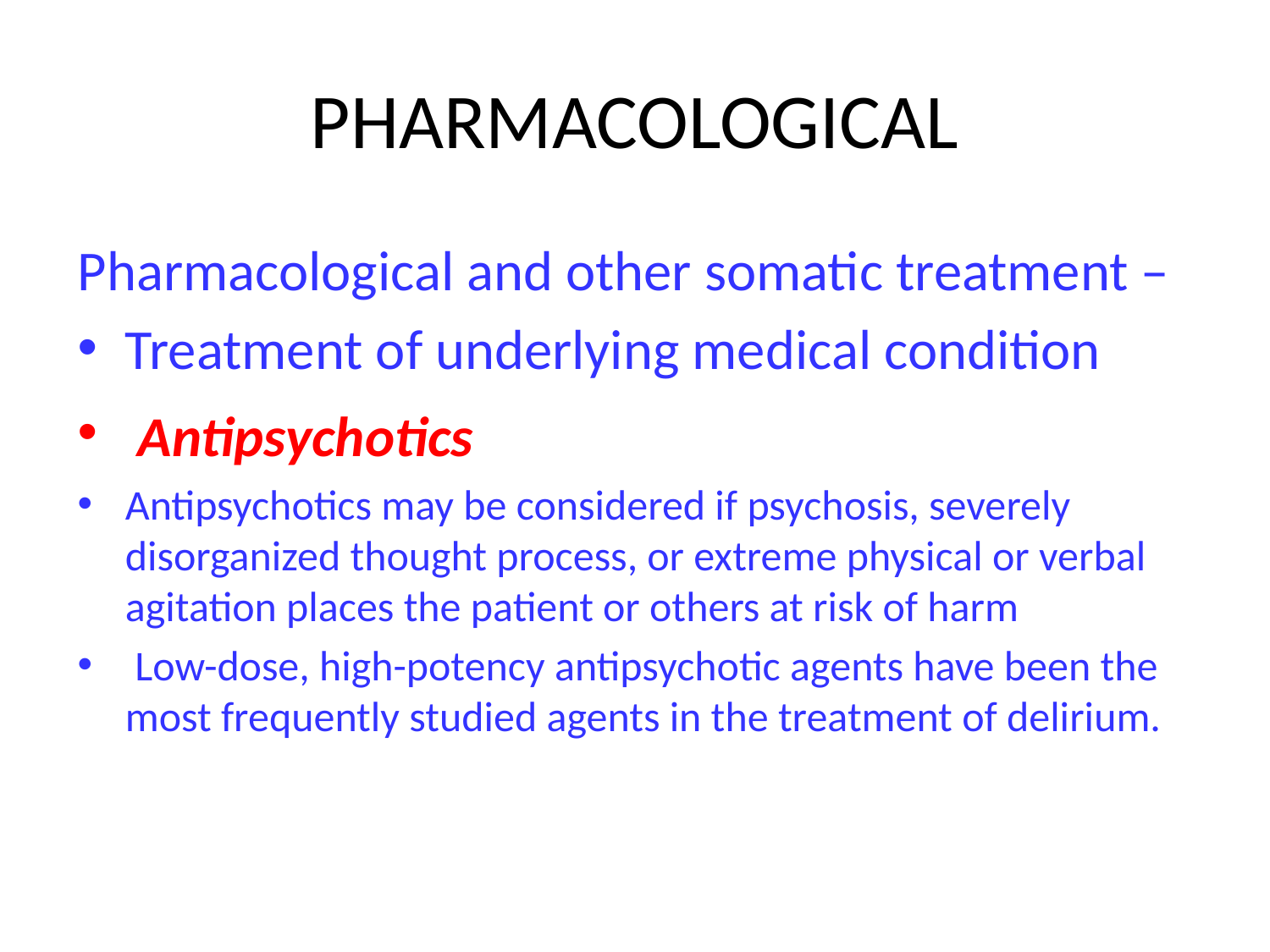

# PHARMACOLOGICAL
Pharmacological and other somatic treatment –
Treatment of underlying medical condition
 Antipsychotics
Antipsychotics may be considered if psychosis, severely disorganized thought process, or extreme physical or verbal agitation places the patient or others at risk of harm
 Low-dose, high-potency antipsychotic agents have been the most frequently studied agents in the treatment of delirium.